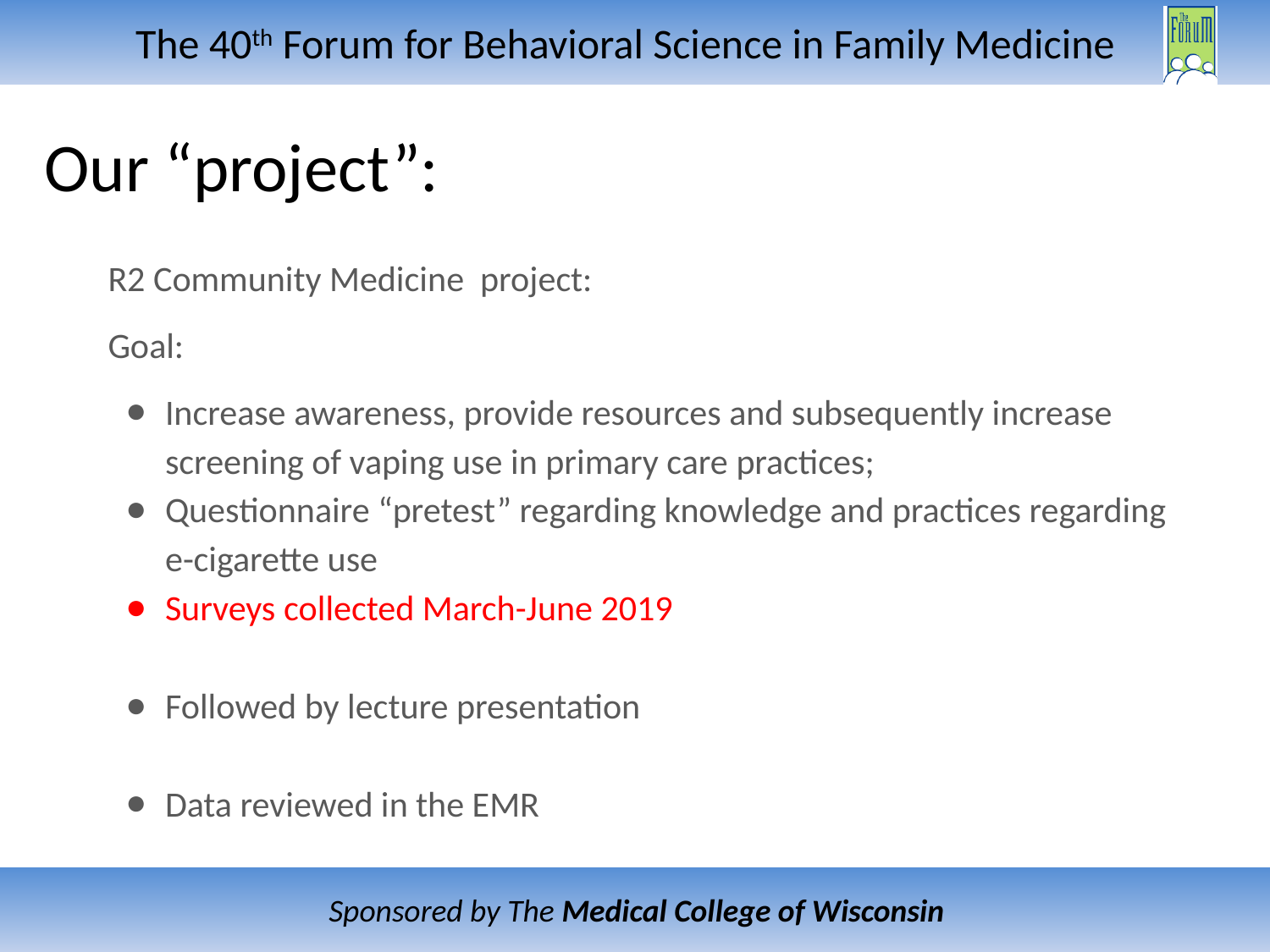

# Our “project”:
R2 Community Medicine  project:
Goal:
Increase awareness, provide resources and subsequently increase screening of vaping use in primary care practices;
Questionnaire “pretest” regarding knowledge and practices regarding e-cigarette use
Surveys collected March-June 2019
Followed by lecture presentation
Data reviewed in the EMR